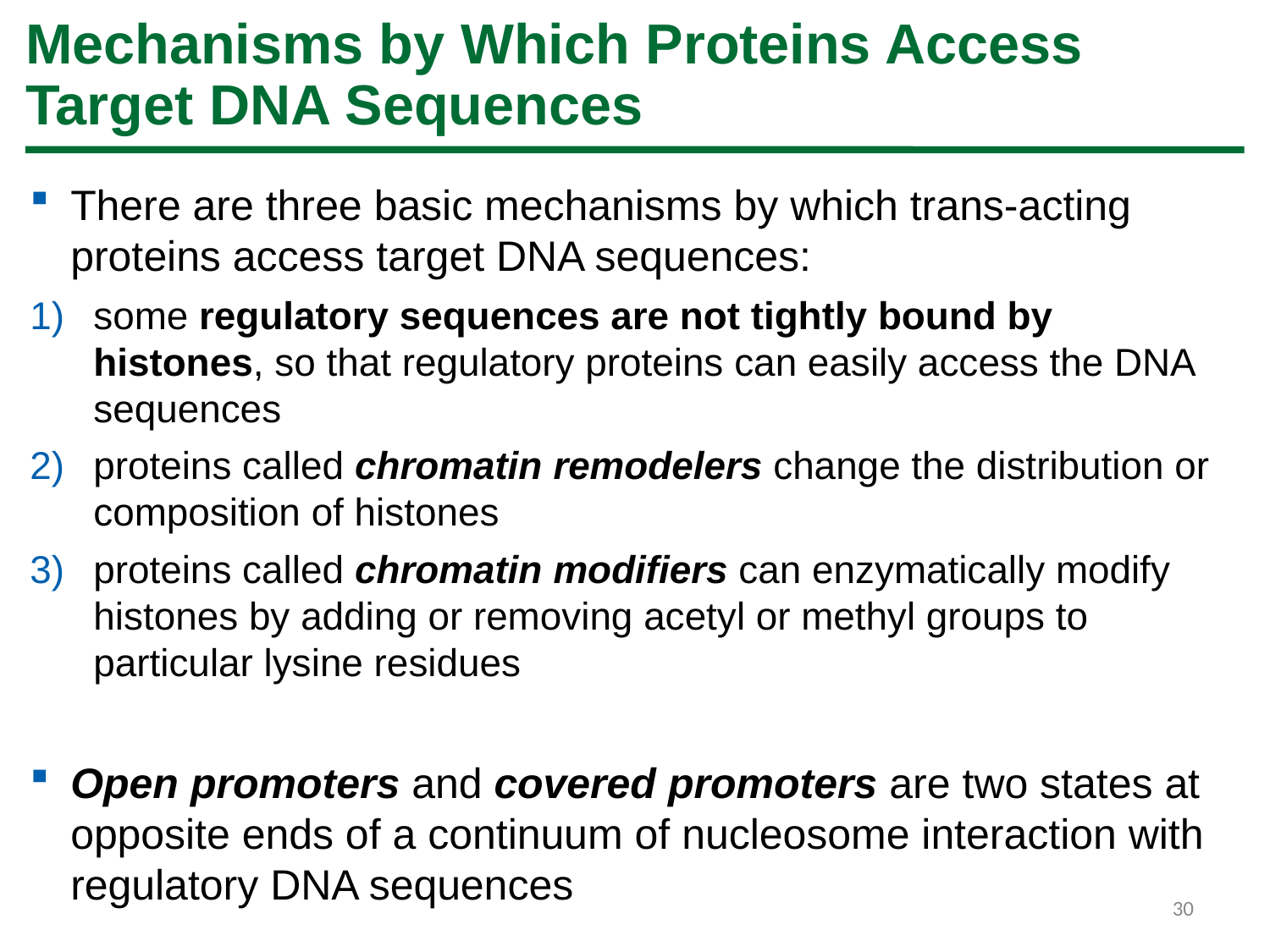

# Mechanisms by Which Proteins Access Target DNA Sequences

There are three basic mechanisms by which trans-acting proteins access target DNA sequences:
some regulatory sequences are not tightly bound by histones, so that regulatory proteins can easily access the DNA sequences
proteins called chromatin remodelers change the distribution or composition of histones
proteins called chromatin modifiers can enzymatically modify histones by adding or removing acetyl or methyl groups to particular lysine residues

Open promoters and covered promoters are two states at opposite ends of a continuum of nucleosome interaction with regulatory DNA sequences

30